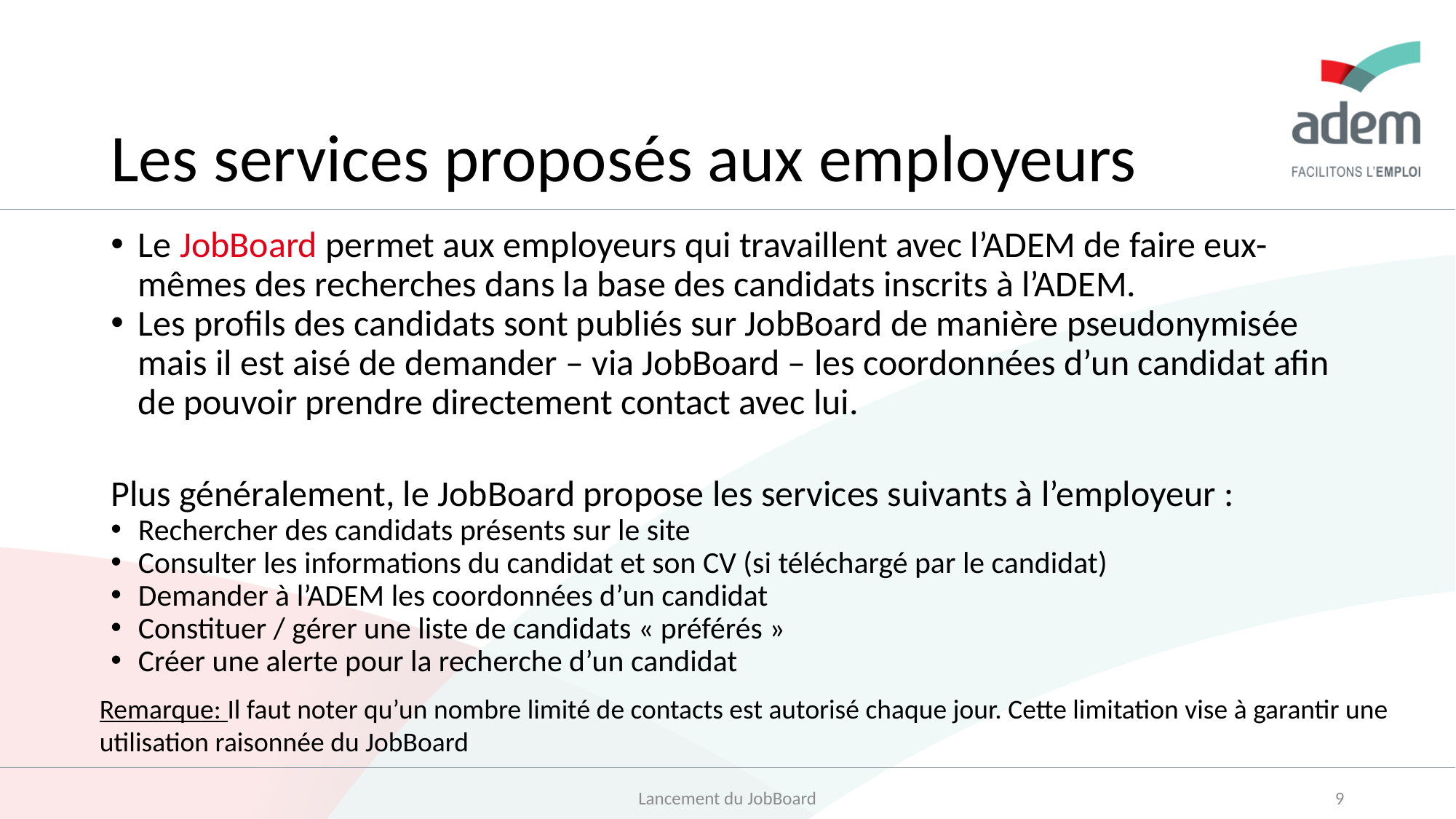

# Les services proposés aux employeurs
Le JobBoard permet aux employeurs qui travaillent avec l’ADEM de faire eux-mêmes des recherches dans la base des candidats inscrits à l’ADEM.
Les profils des candidats sont publiés sur JobBoard de manière pseudonymisée mais il est aisé de demander – via JobBoard – les coordonnées d’un candidat afin de pouvoir prendre directement contact avec lui.

Plus généralement, le JobBoard propose les services suivants à l’employeur :
Rechercher des candidats présents sur le site
Consulter les informations du candidat et son CV (si téléchargé par le candidat)
Demander à l’ADEM les coordonnées d’un candidat
Constituer / gérer une liste de candidats « préférés »
Créer une alerte pour la recherche d’un candidat

Remarque: Il faut noter qu’un nombre limité de contacts est autorisé chaque jour. Cette limitation vise à garantir une utilisation raisonnée du JobBoard
Lancement du JobBoard
9